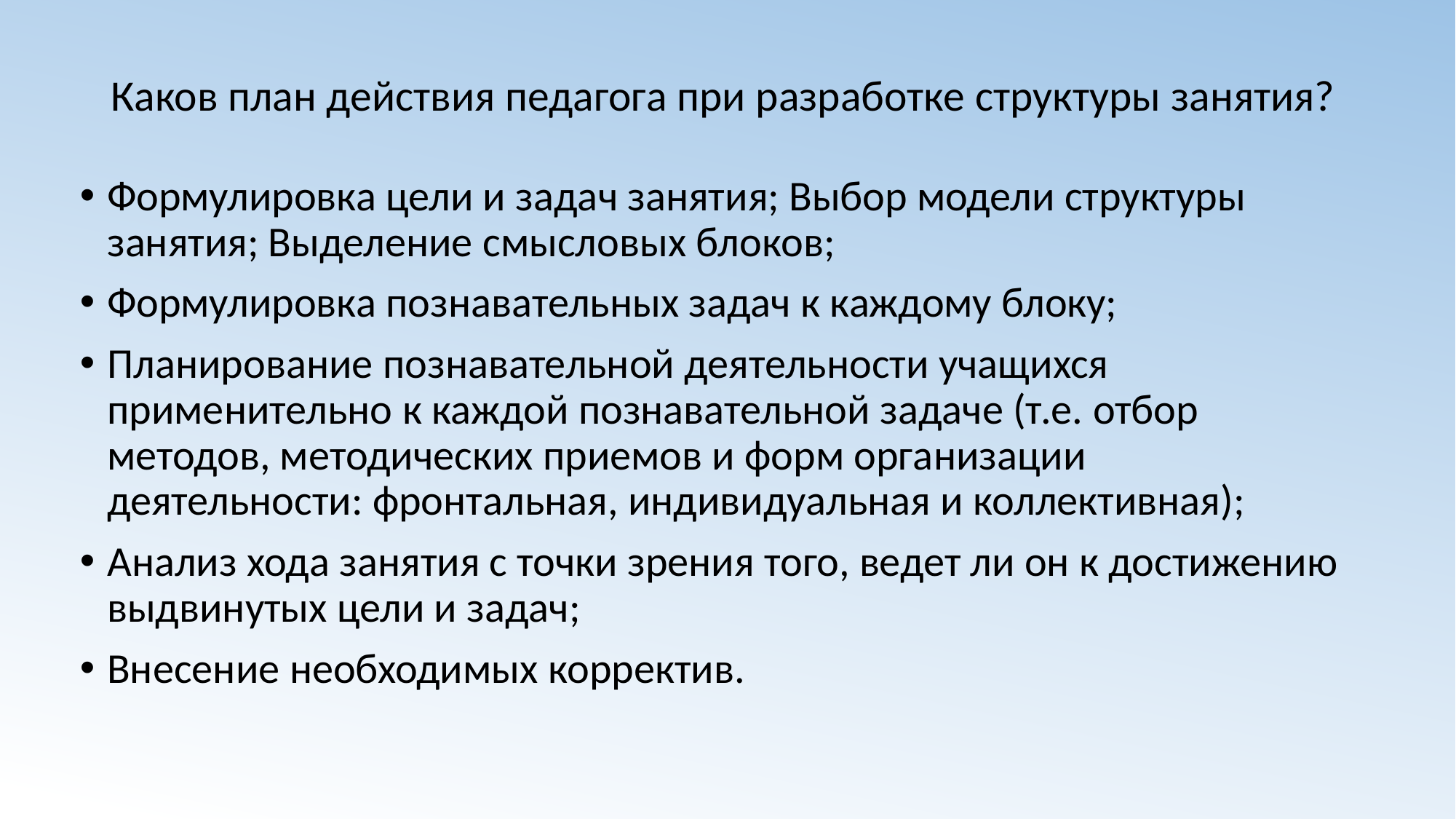

# Каков план действия педагога при разработке структуры занятия?
Формулировка цели и задач занятия; Выбор модели структуры занятия; Выделение смысловых блоков;
Формулировка познавательных задач к каждому блоку;
Планирование познавательной деятельности учащихся применительно к каждой познавательной задаче (т.е. отбор методов, методических приемов и форм организации деятельности: фронтальная, индивидуальная и коллективная);
Анализ хода занятия с точки зрения того, ведет ли он к достижению выдвинутых цели и задач;
Внесение необходимых корректив.